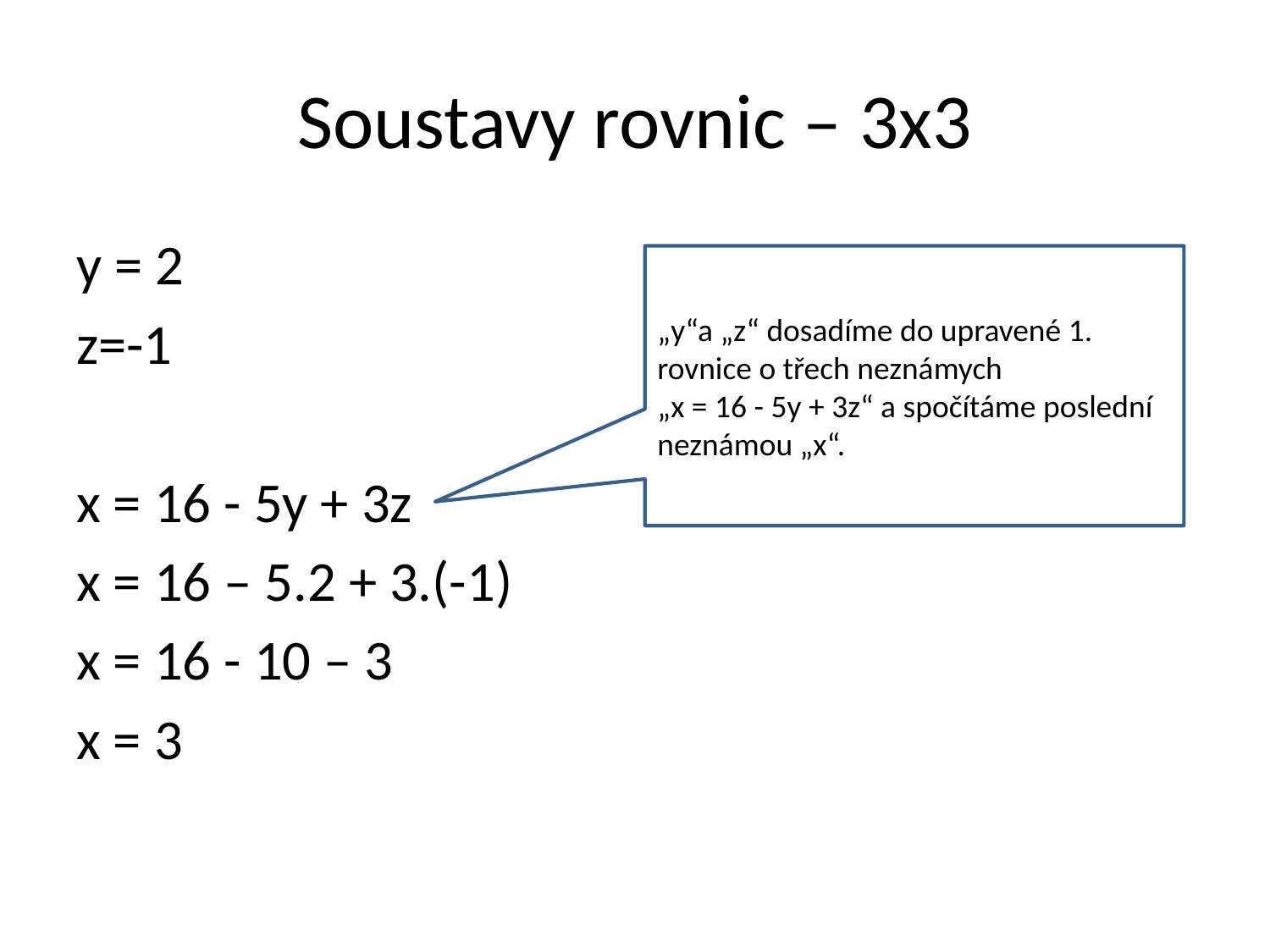

# Soustavy rovnic – 3x3
y = 2
z=-1

x = 16 - 5y + 3z
x = 16 – 5.2 + 3.(-1)
x = 16 - 10 – 3
x = 3
„y“a „z“ dosadíme do upravené 1. rovnice o třech neznámych
„x = 16 - 5y + 3z“ a spočítáme poslední neznámou „x“.